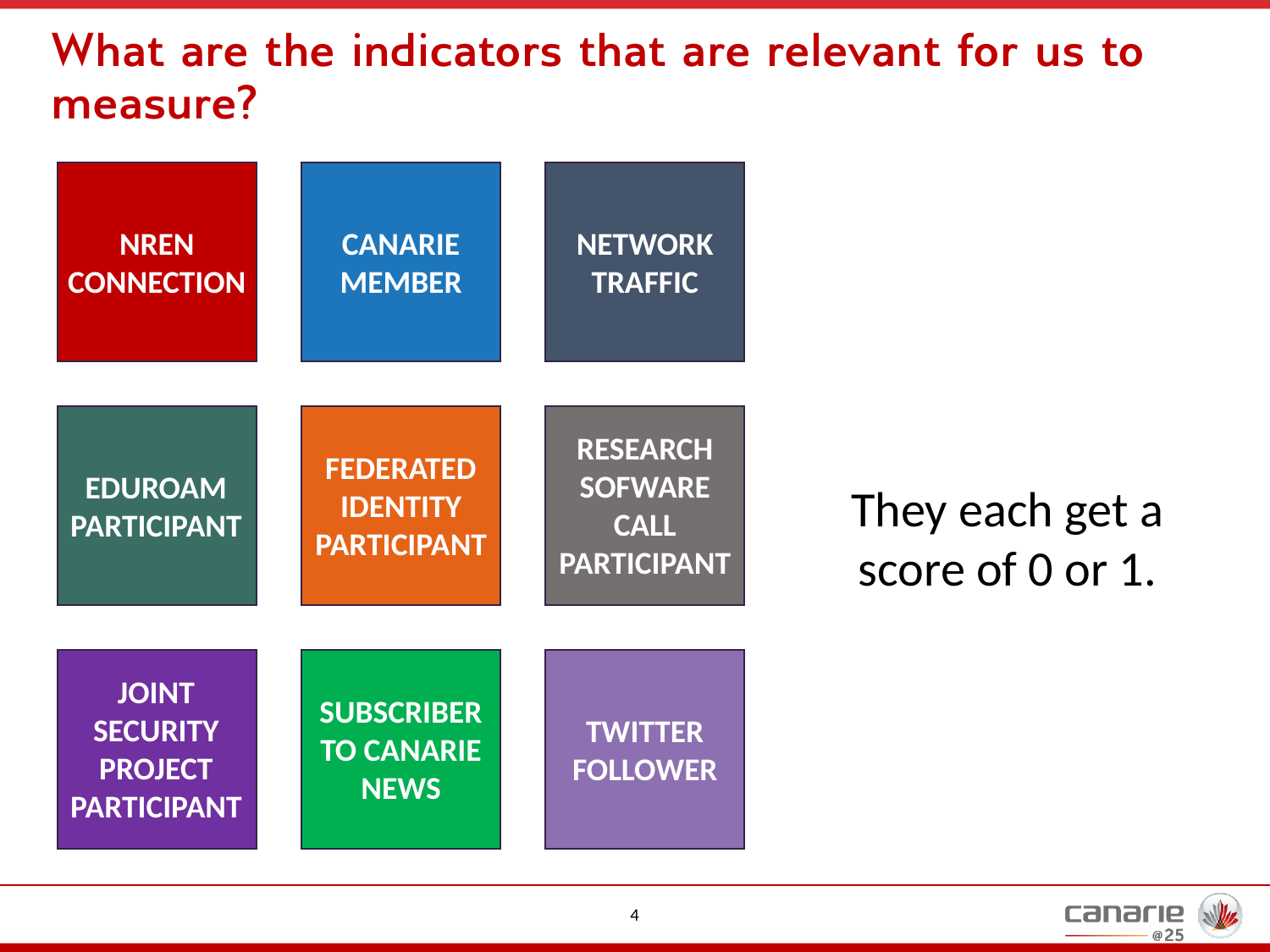

# What are the indicators that are relevant for us to measure?

NREN CONNECTION

NETWORK TRAFFIC

CANARIE MEMBER

EDUROAM PARTICIPANT

RESEARCH SOFWARE CALL PARTICIPANT

FEDERATED IDENTITY PARTICIPANT
They each get a score of 0 or 1.

JOINT SECURITY PROJECT PARTICIPANT

SUBSCRIBER TO CANARIE NEWS

TWITTER FOLLOWER